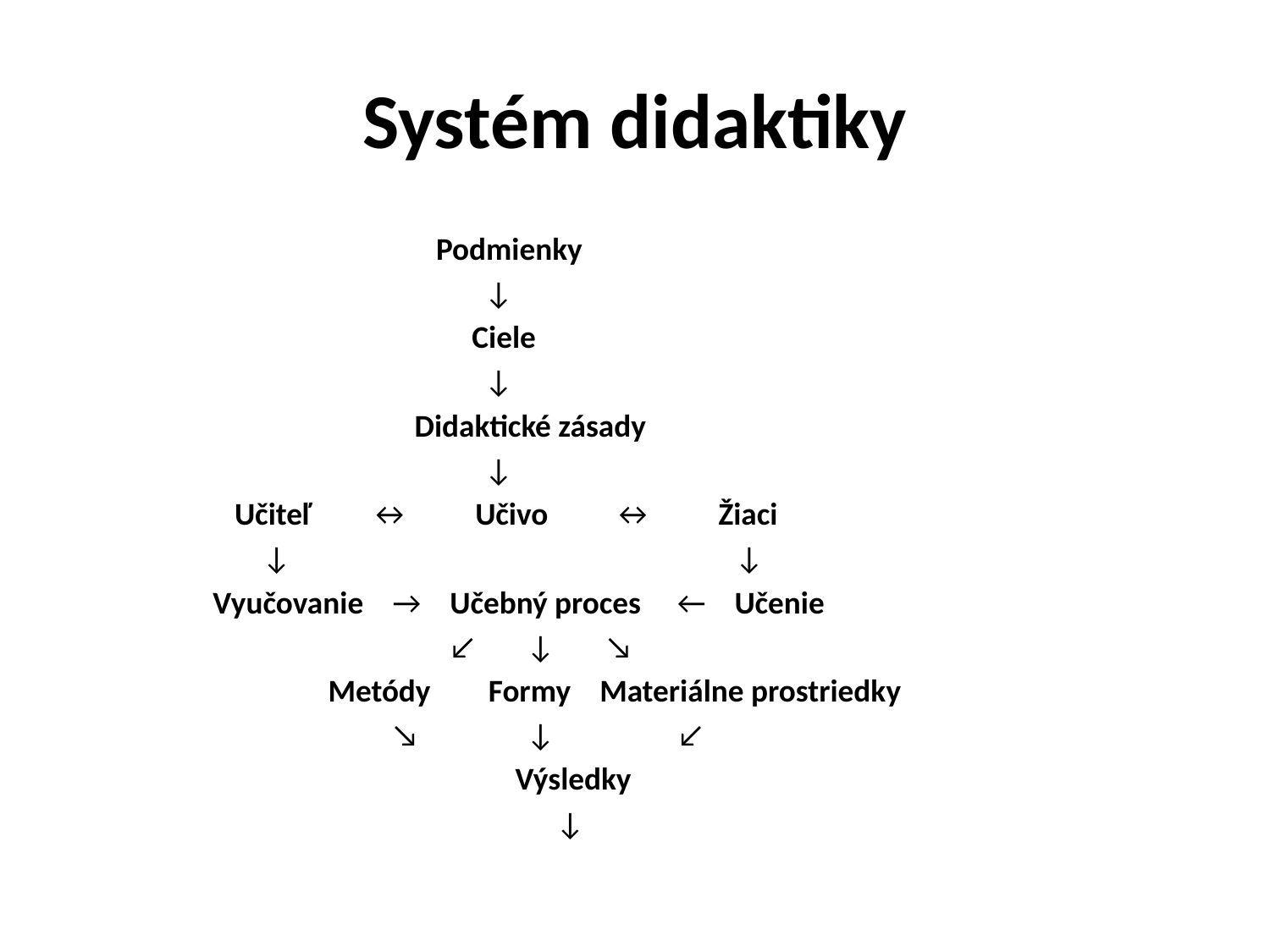

# Systém didaktiky
                                                  Podmienky
                                                         ↓
                                                       Ciele
                                                         ↓
                                               Didaktické zásady
                                                         ↓
                      Učiteľ        ↔         Učivo         ↔         Žiaci
                          ↓                                                              ↓
                   Vyučovanie    →    Učebný proces     ←    Učenie
                                                    ↙       ↓       ↘
                                   Metódy        Formy    Materiálne prostriedky
                                            ↘               ↓                 ↙
                                                             Výsledky
↓